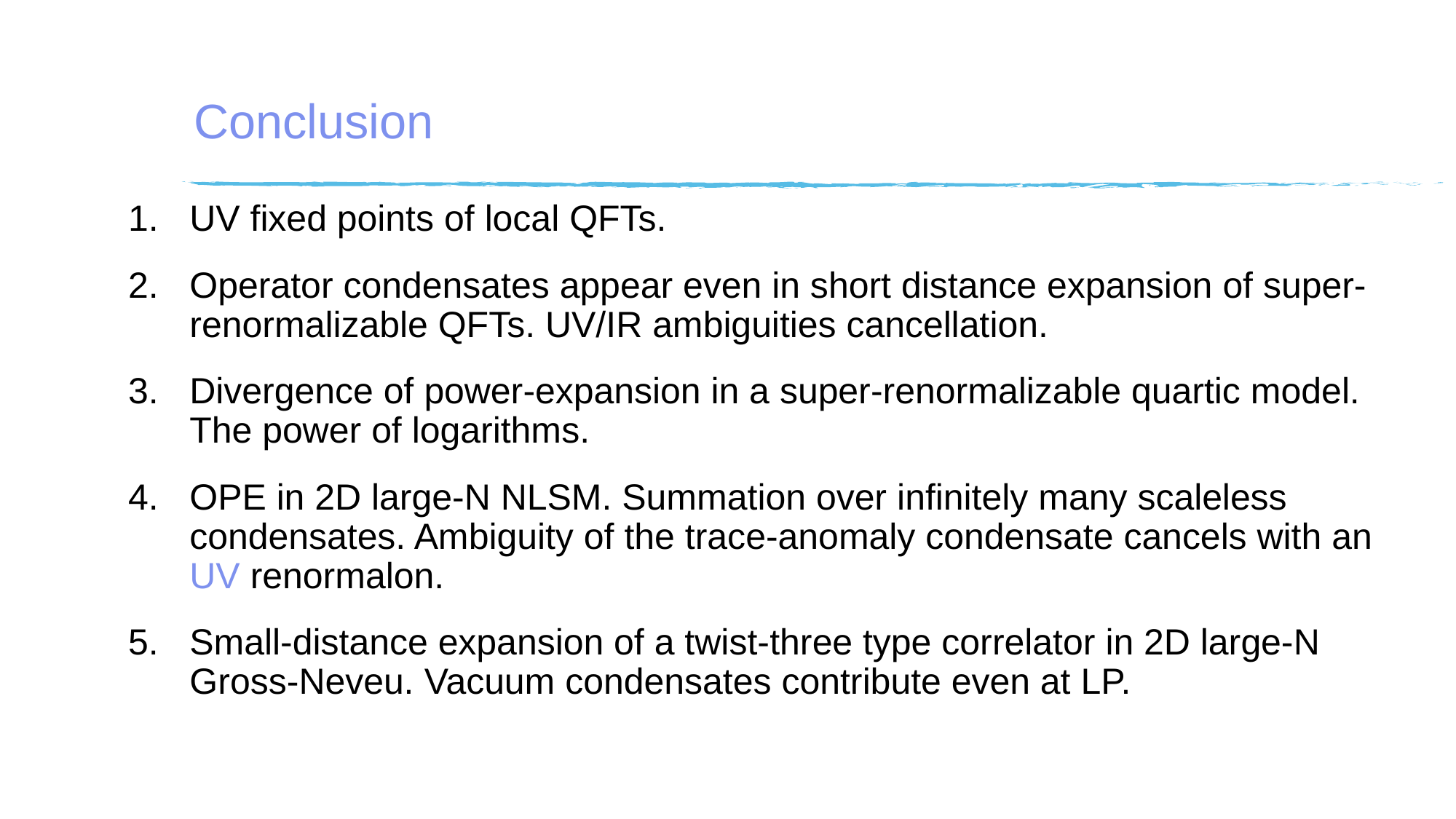

# Conclusion
UV fixed points of local QFTs.
Operator condensates appear even in short distance expansion of super-renormalizable QFTs. UV/IR ambiguities cancellation.
Divergence of power-expansion in a super-renormalizable quartic model.  The power of logarithms.
OPE in 2D large-N NLSM. Summation over infinitely many scaleless condensates. Ambiguity of the trace-anomaly condensate cancels with an UV renormalon.
Small-distance expansion of a twist-three type correlator in 2D large-N Gross-Neveu. Vacuum condensates contribute even at LP.